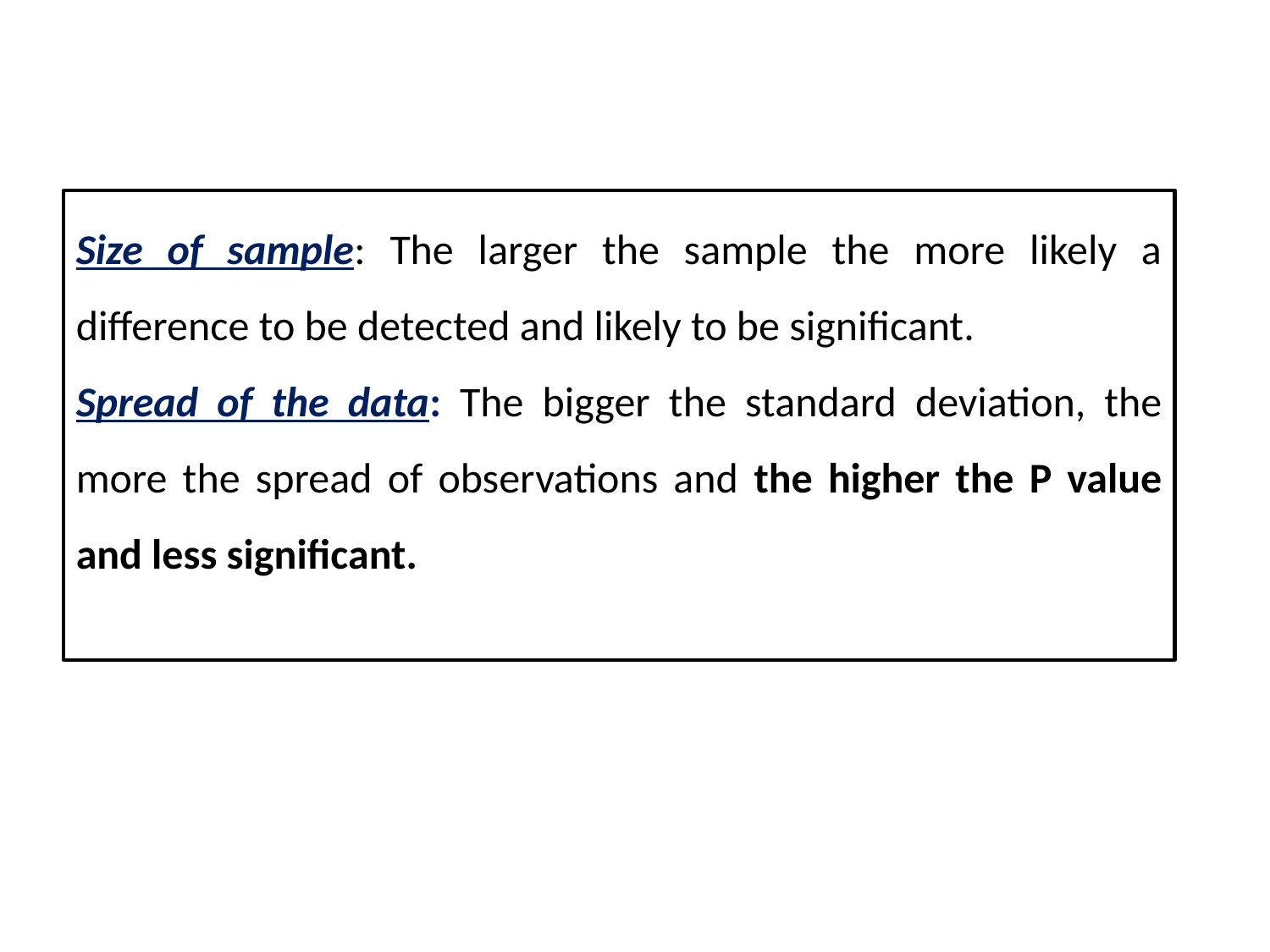

Size of sample: The larger the sample the more likely a difference to be detected and likely to be significant.
Spread of the data: The bigger the standard deviation, the more the spread of observations and the higher the P value and less significant.